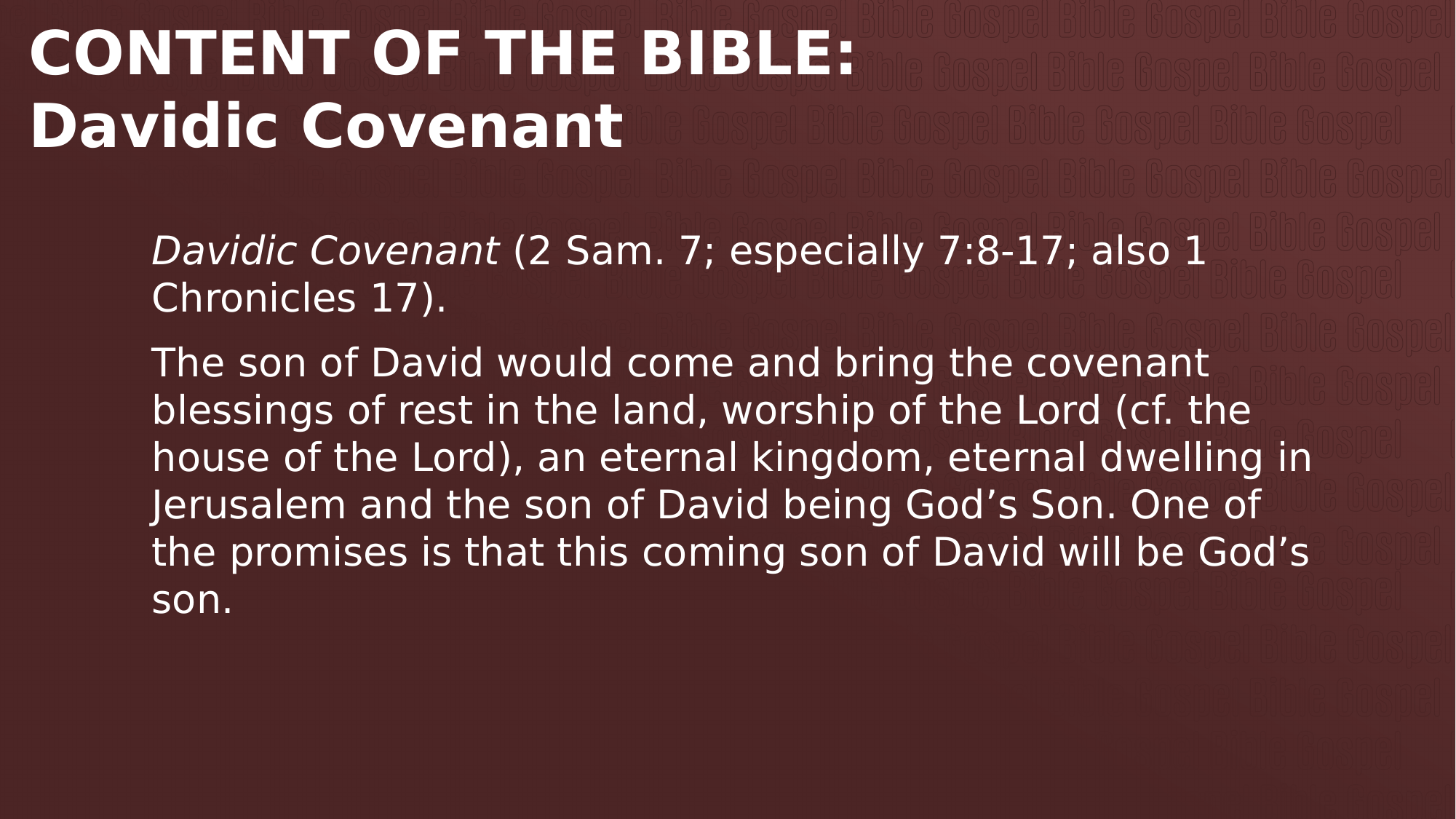

# CONTENT OF THE BIBLE: Davidic Covenant
Davidic Covenant (2 Sam. 7; especially 7:8-17; also 1 Chronicles 17).
The son of David would come and bring the covenant blessings of rest in the land, worship of the Lord (cf. the house of the Lord), an eternal kingdom, eternal dwelling in Jerusalem and the son of David being God’s Son. One of the promises is that this coming son of David will be God’s son.